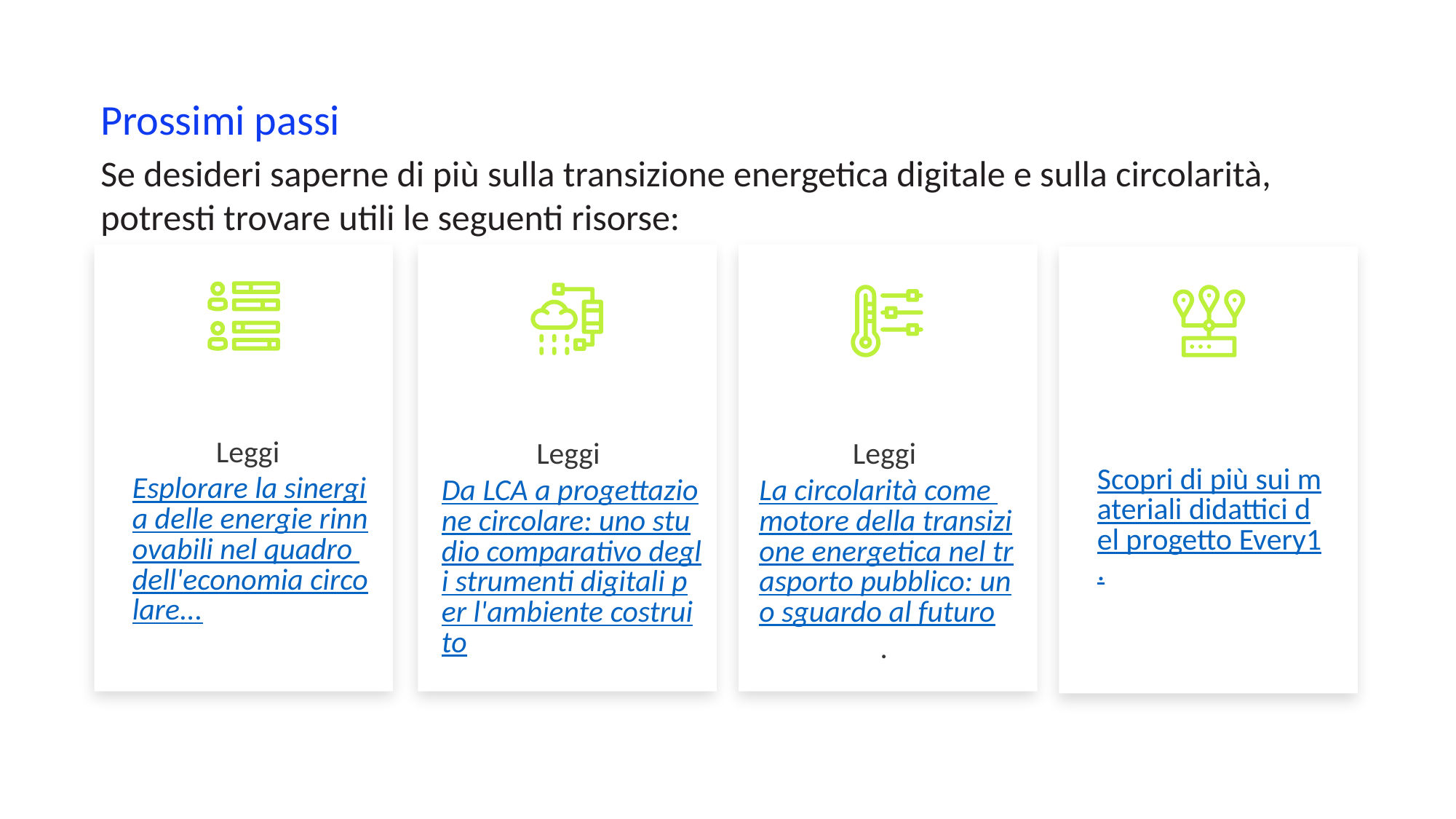

Prossimi passi
Se desideri saperne di più sulla transizione energetica digitale e sulla circolarità, potresti trovare utili le seguenti risorse:

Leggi Esplorare la sinergia delle energie rinnovabili nel quadro dell'economia circolare...
Leggi Da LCA a progettazione circolare: uno studio comparativo degli strumenti digitali per l'ambiente costruito
Leggi La circolarità come motore della transizione energetica nel trasporto pubblico: uno sguardo al futuro.
Scopri di più sui materiali didattici del progetto Every1.